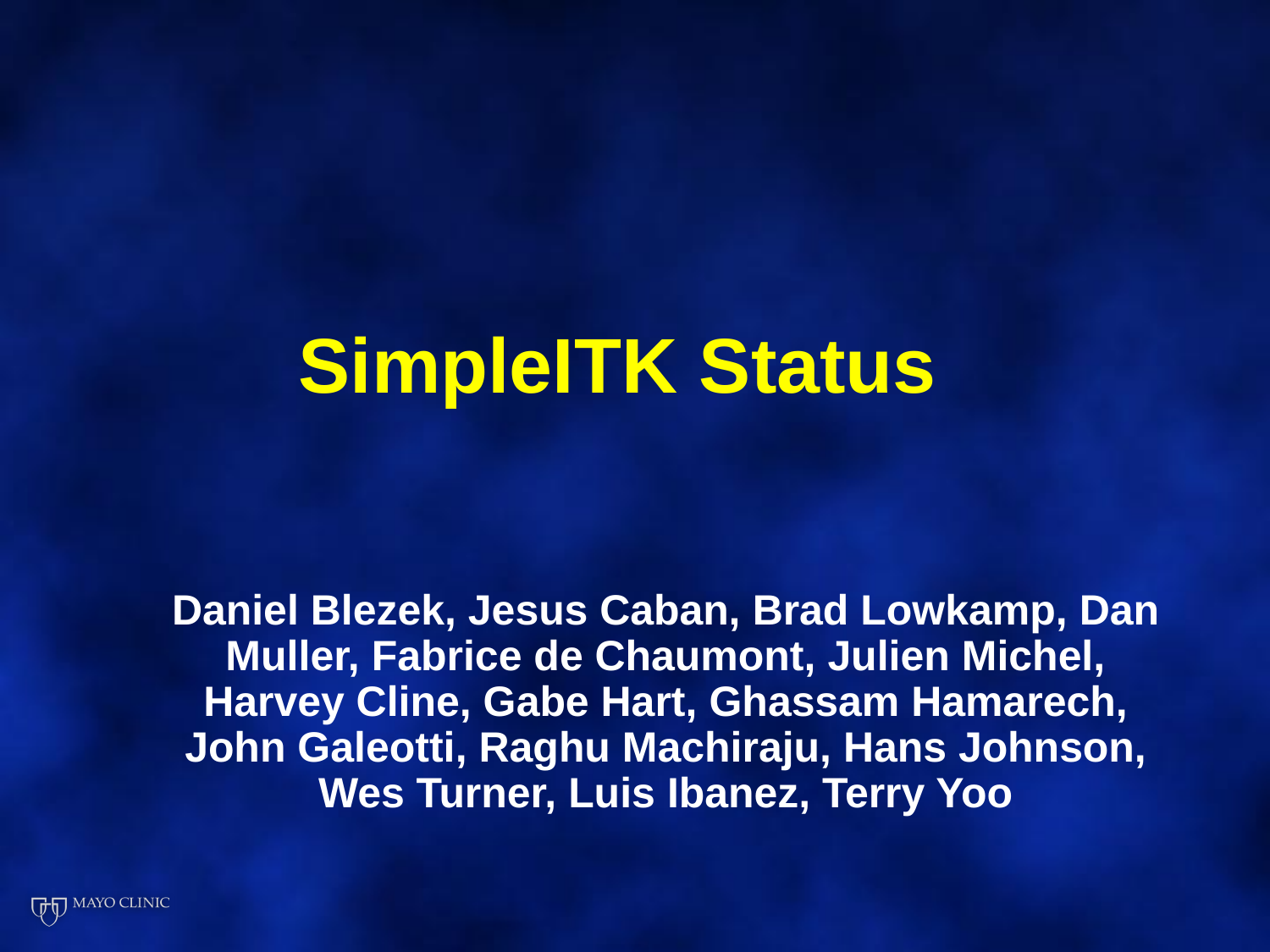

# SimpleITK Status
Daniel Blezek, Jesus Caban, Brad Lowkamp, Dan Muller, Fabrice de Chaumont, Julien Michel, Harvey Cline, Gabe Hart, Ghassam Hamarech, John Galeotti, Raghu Machiraju, Hans Johnson, Wes Turner, Luis Ibanez, Terry Yoo